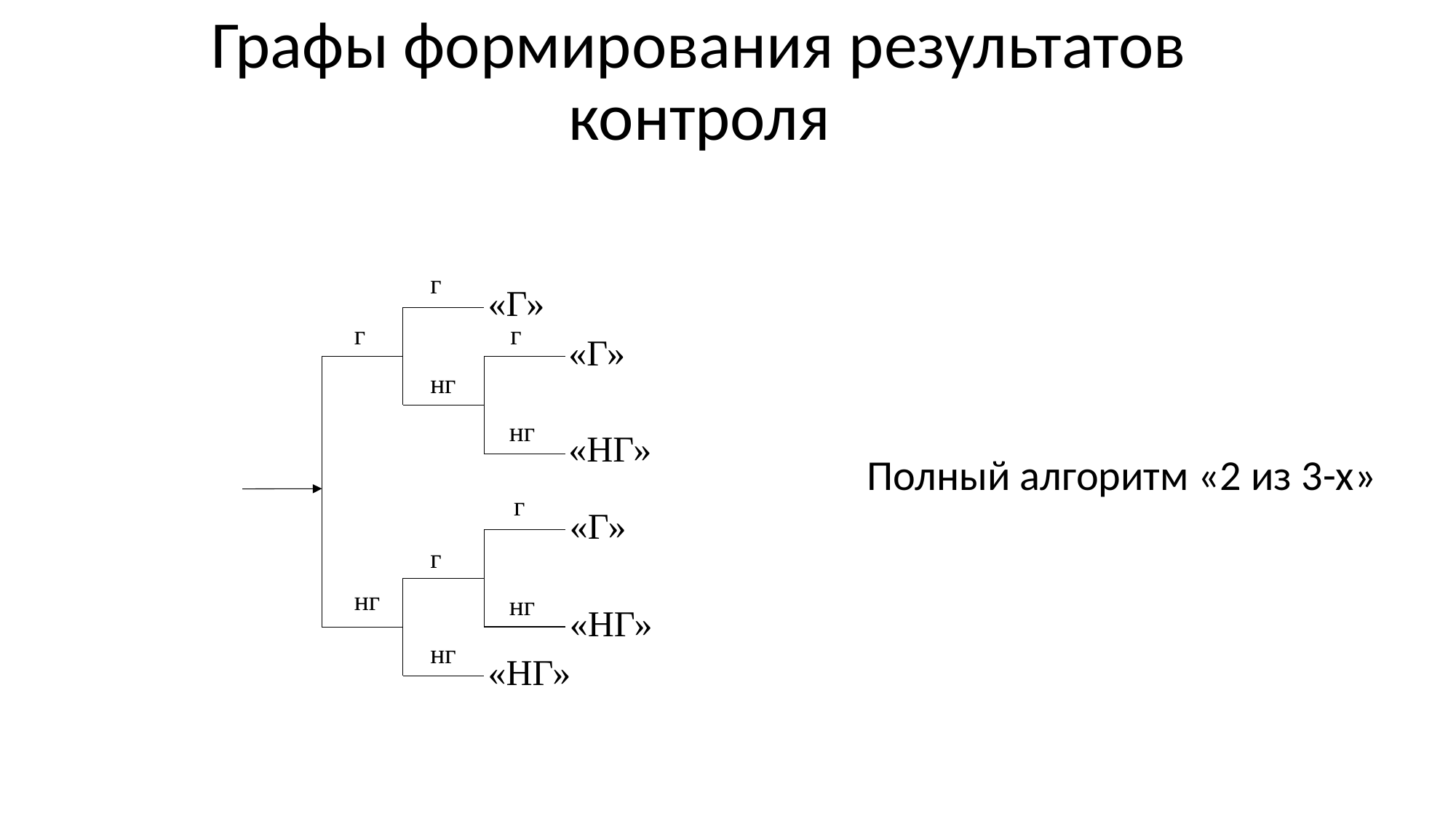

# Графы формирования результатов контроля
г
«Г»
г
г
«Г»
нг
нг
«НГ»
Полный алгоритм «2 из 3-х»
г
«Г»
г
нг
нг
«НГ»
нг
«НГ»